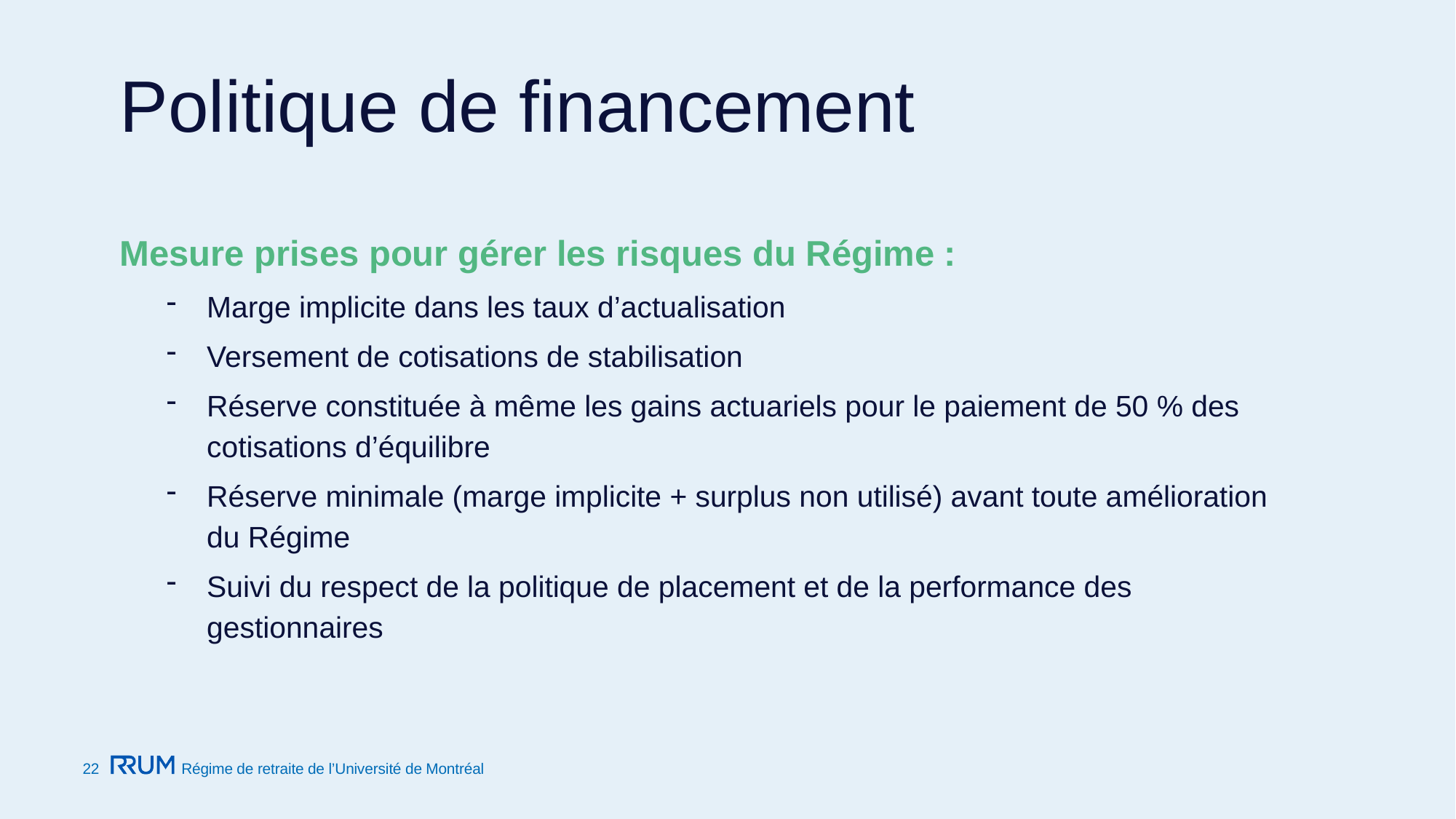

Politique de financement
Mesure prises pour gérer les risques du Régime :
Marge implicite dans les taux d’actualisation
Versement de cotisations de stabilisation
Réserve constituée à même les gains actuariels pour le paiement de 50 % des cotisations d’équilibre
Réserve minimale (marge implicite + surplus non utilisé) avant toute amélioration du Régime
Suivi du respect de la politique de placement et de la performance des gestionnaires

22
Régime de retraite de l’Université de Montréal